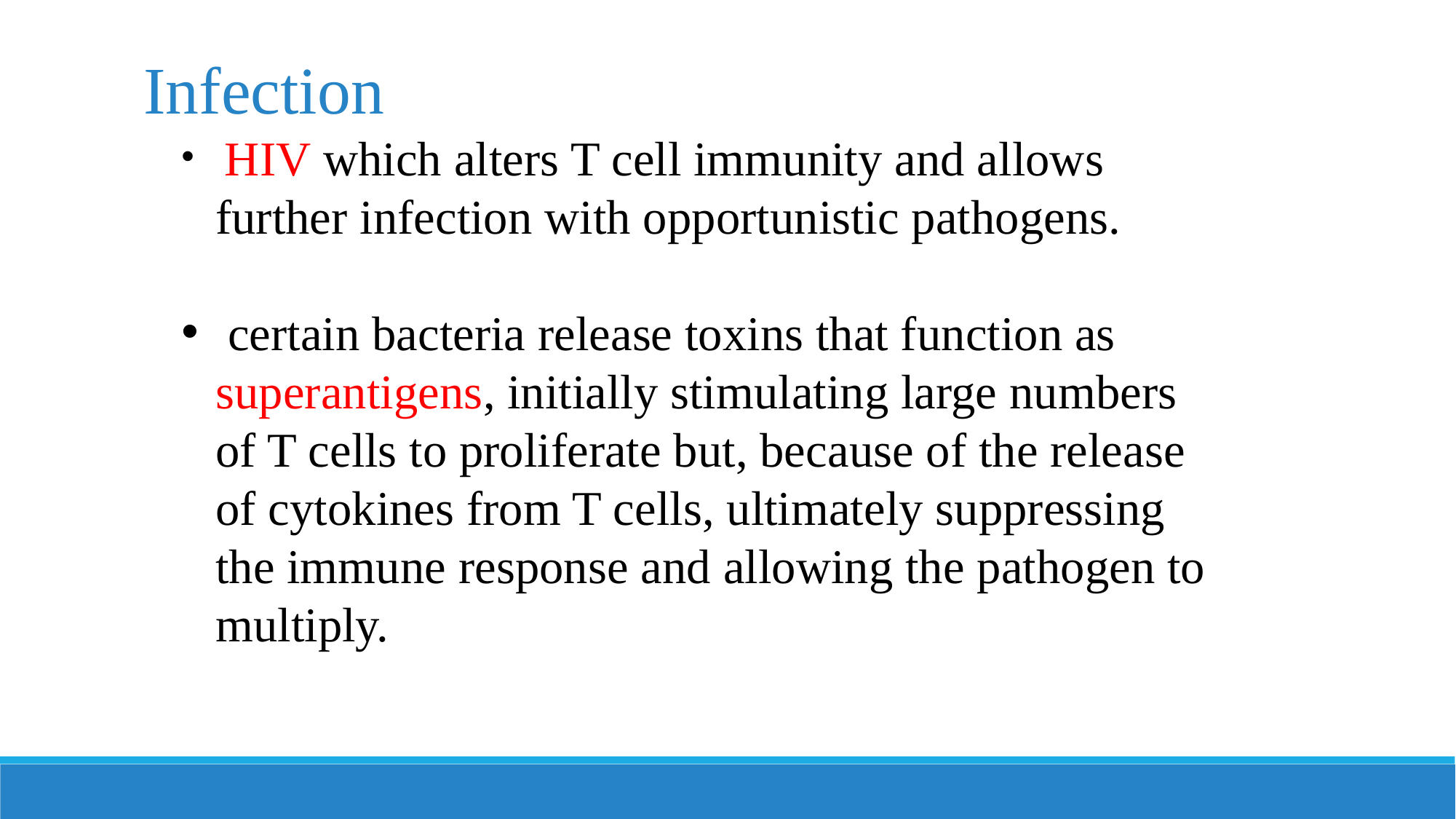

Infection
 HIV which alters T cell immunity and allows further infection with opportunistic pathogens.

 certain bacteria release toxins that function as superantigens, initially stimulating large numbers of T cells to proliferate but, because of the release of cytokines from T cells, ultimately suppressing the immune response and allowing the pathogen to multiply.